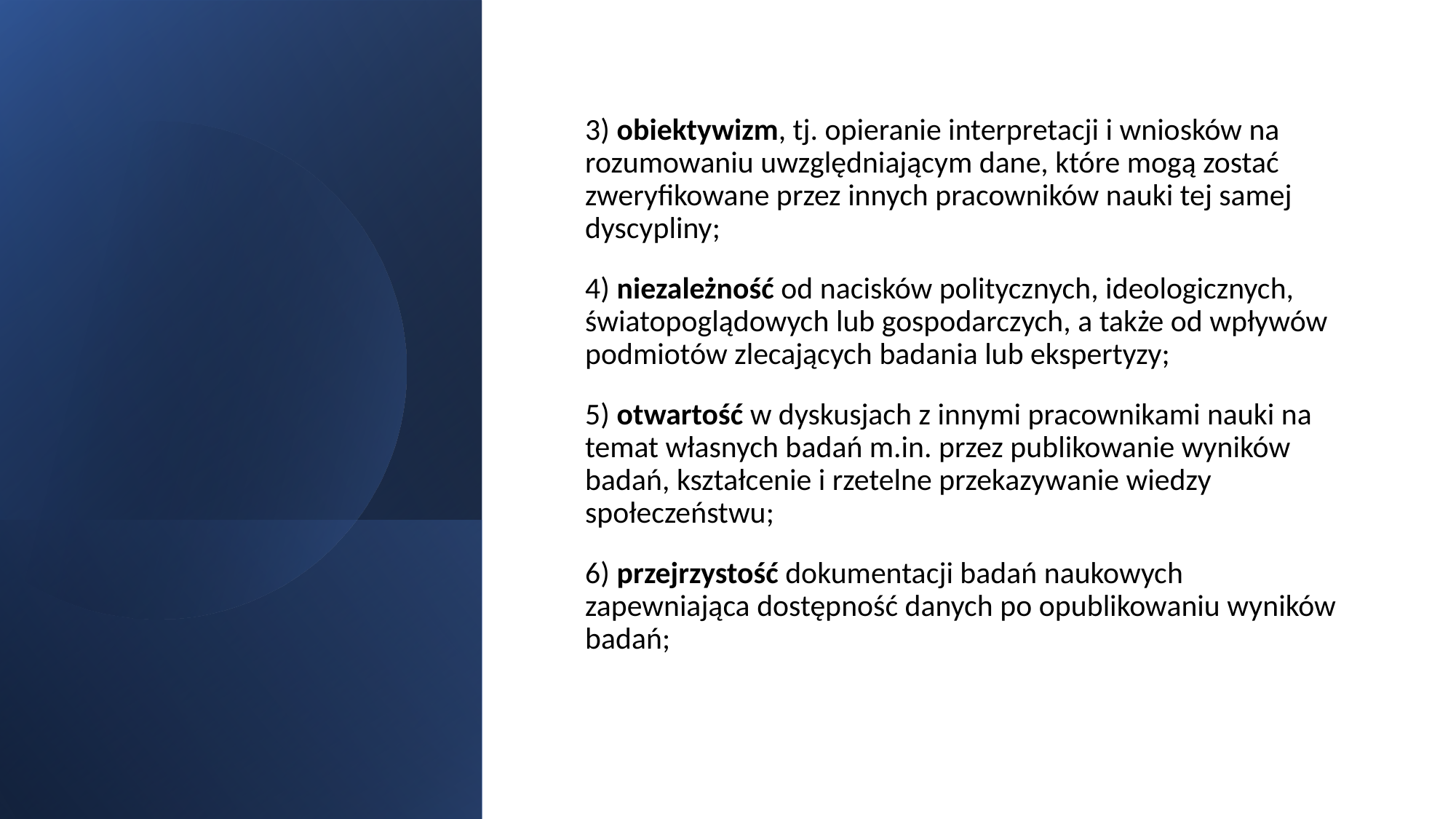

#
3) obiektywizm, tj. opieranie interpretacji i wniosków na rozumowaniu uwzględniającym dane, które mogą zostać zweryfikowane przez innych pracowników nauki tej samej dyscypliny;
4) niezależność od nacisków politycznych, ideologicznych, światopoglądowych lub gospodarczych, a także od wpływów podmiotów zlecających badania lub ekspertyzy;
5) otwartość w dyskusjach z innymi pracownikami nauki na temat własnych badań m.in. przez publikowanie wyników badań, kształcenie i rzetelne przekazywanie wiedzy społeczeństwu;
6) przejrzystość dokumentacji badań naukowych zapewniająca dostępność danych po opublikowaniu wyników badań;